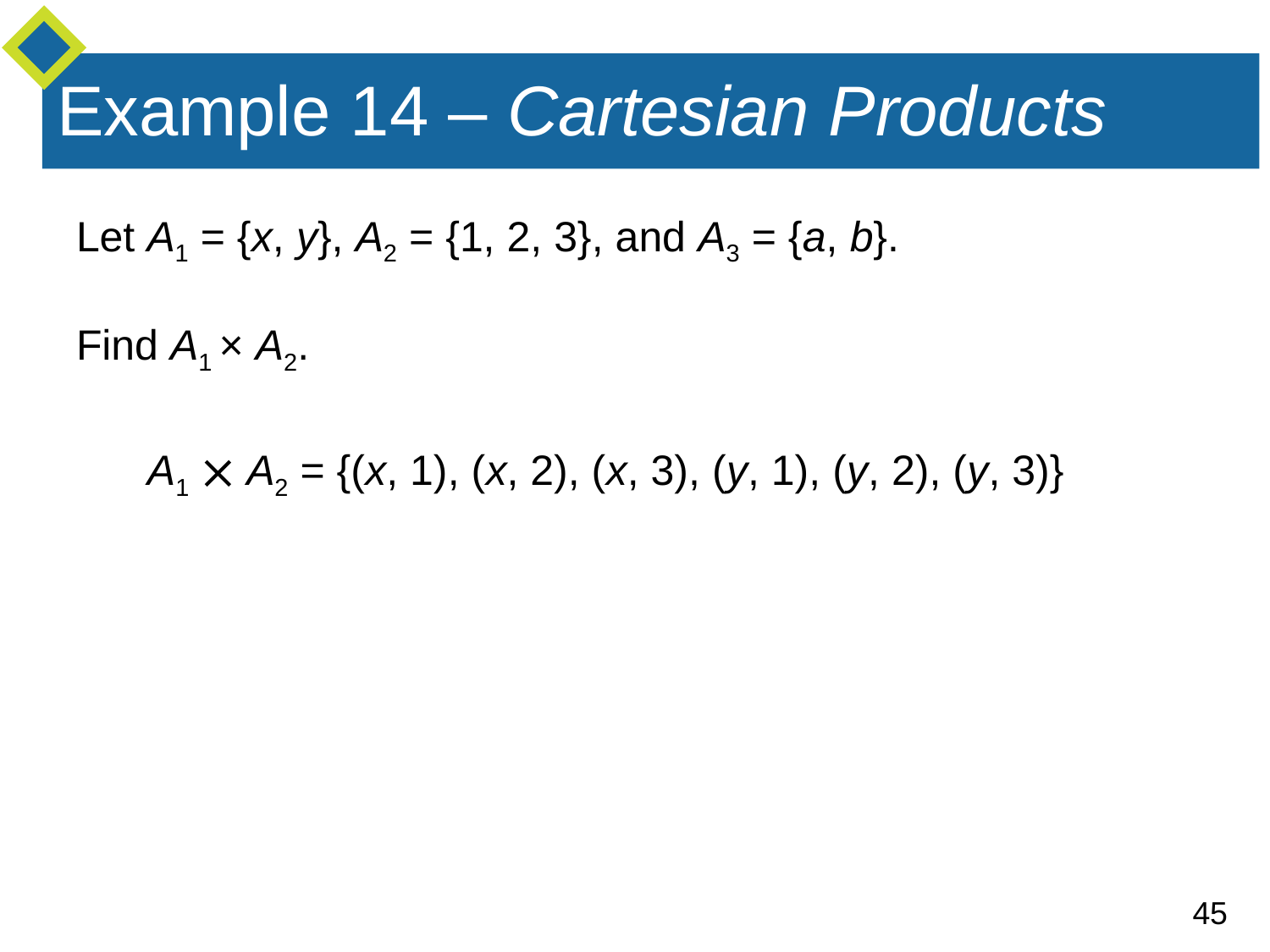

# Example 14 – Cartesian Products
Let A1 = {x, y}, A2 = {1, 2, 3}, and A3 = {a, b}.
Find A1 × A2.

      A1 × A2 = {(x, 1), (x, 2), (x, 3), (y, 1), (y, 2), (y, 3)}